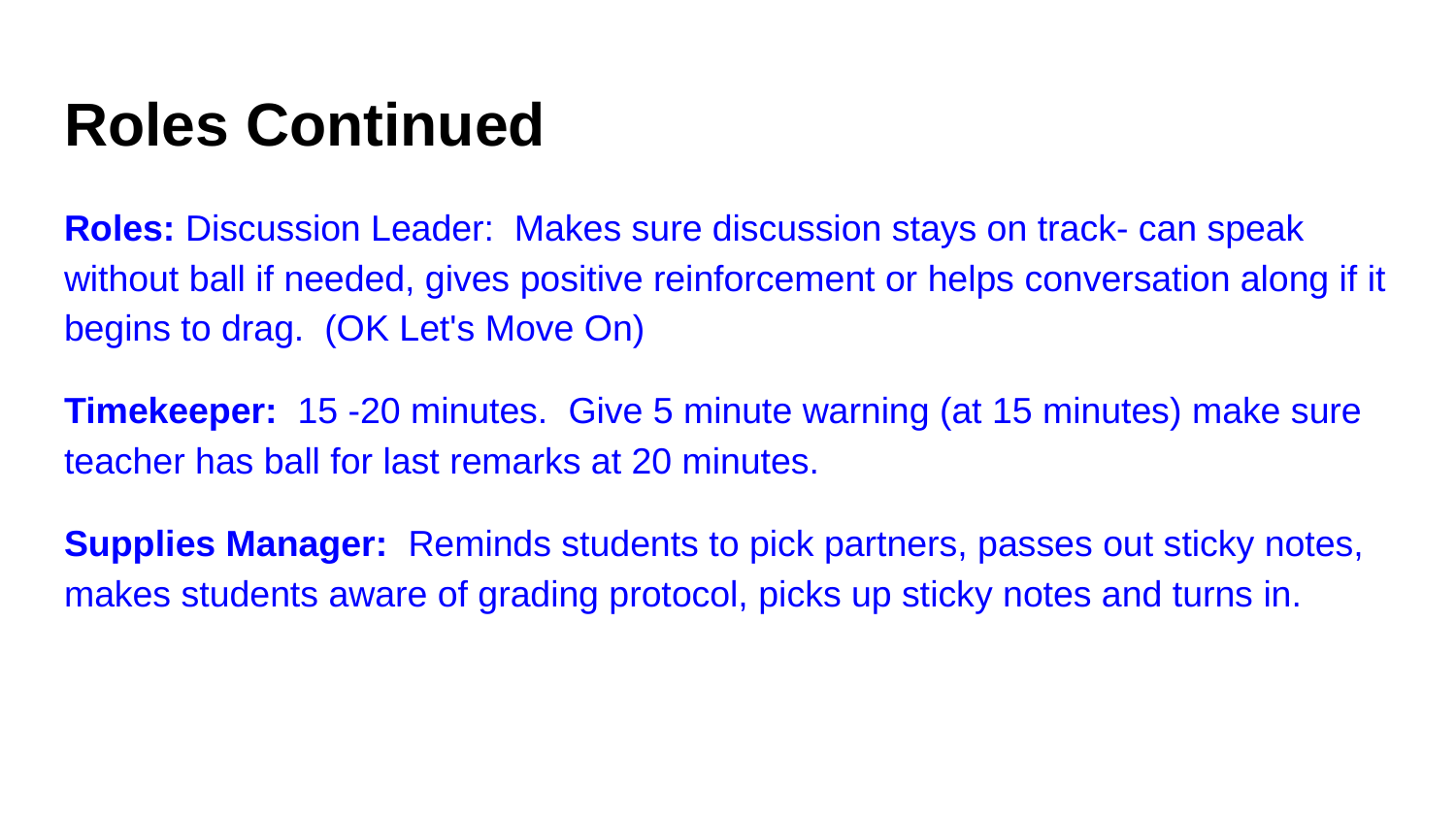

# Roles Continued
Roles: Discussion Leader:  Makes sure discussion stays on track- can speak without ball if needed, gives positive reinforcement or helps conversation along if it begins to drag.  (OK Let's Move On)
Timekeeper:  15 -20 minutes.  Give 5 minute warning (at 15 minutes) make sure teacher has ball for last remarks at 20 minutes.
Supplies Manager:  Reminds students to pick partners, passes out sticky notes, makes students aware of grading protocol, picks up sticky notes and turns in.